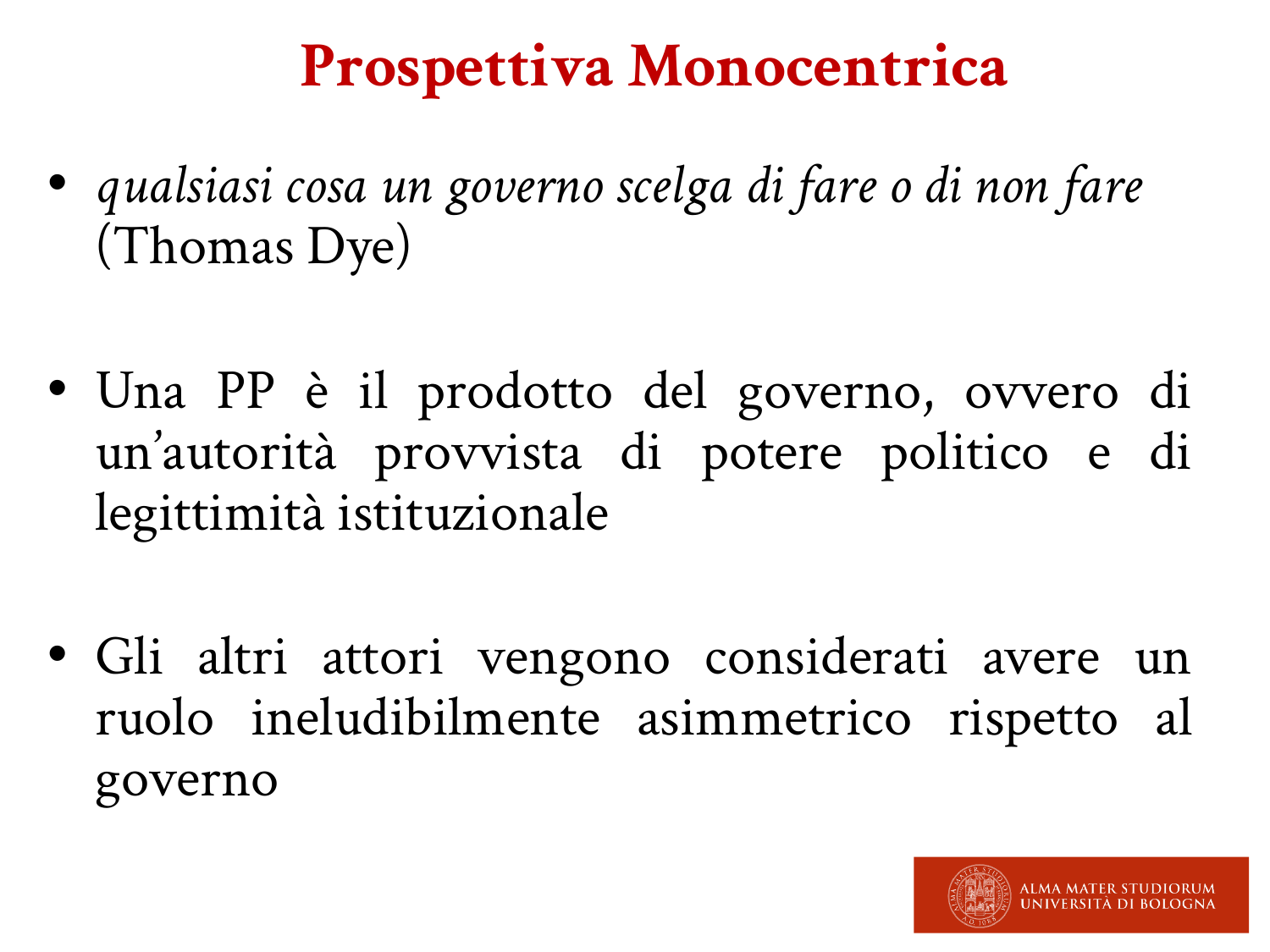

Prospettiva Monocentrica

qualsiasi cosa un governo scelga di fare o di non fare (Thomas Dye)

Una PP è il prodotto del governo, ovvero di un’autorità provvista di potere politico e di legittimità istituzionale

Gli altri attori vengono considerati avere un ruolo ineludibilmente asimmetrico rispetto al governo